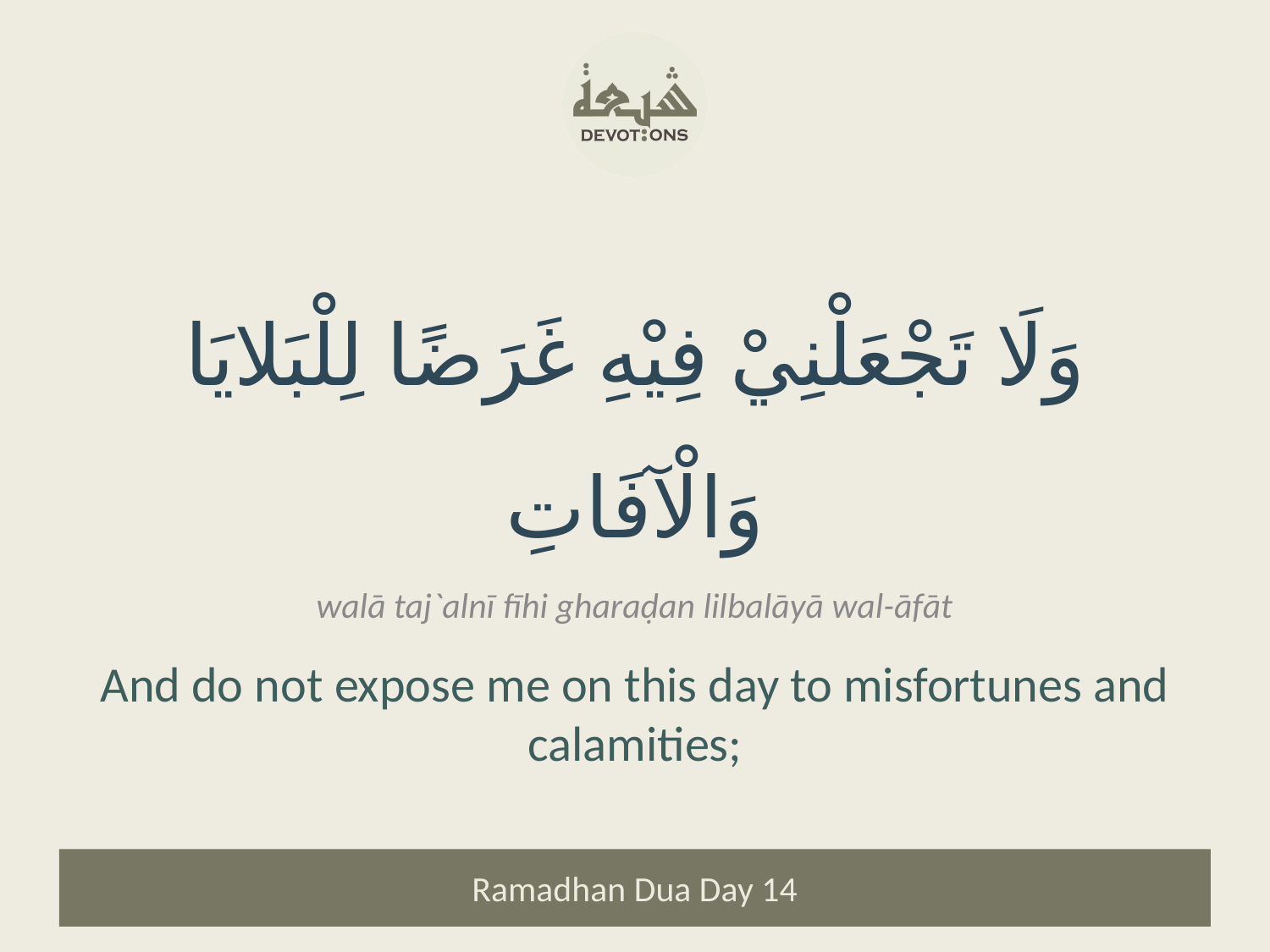

وَلَا تَجْعَلْنِيْ فِيْهِ غَرَضًا لِلْبَلايَا وَالْآفَاتِ
walā taj`alnī fīhi gharaḍan lilbalāyā wal-āfāt
And do not expose me on this day to misfortunes and calamities;
Ramadhan Dua Day 14